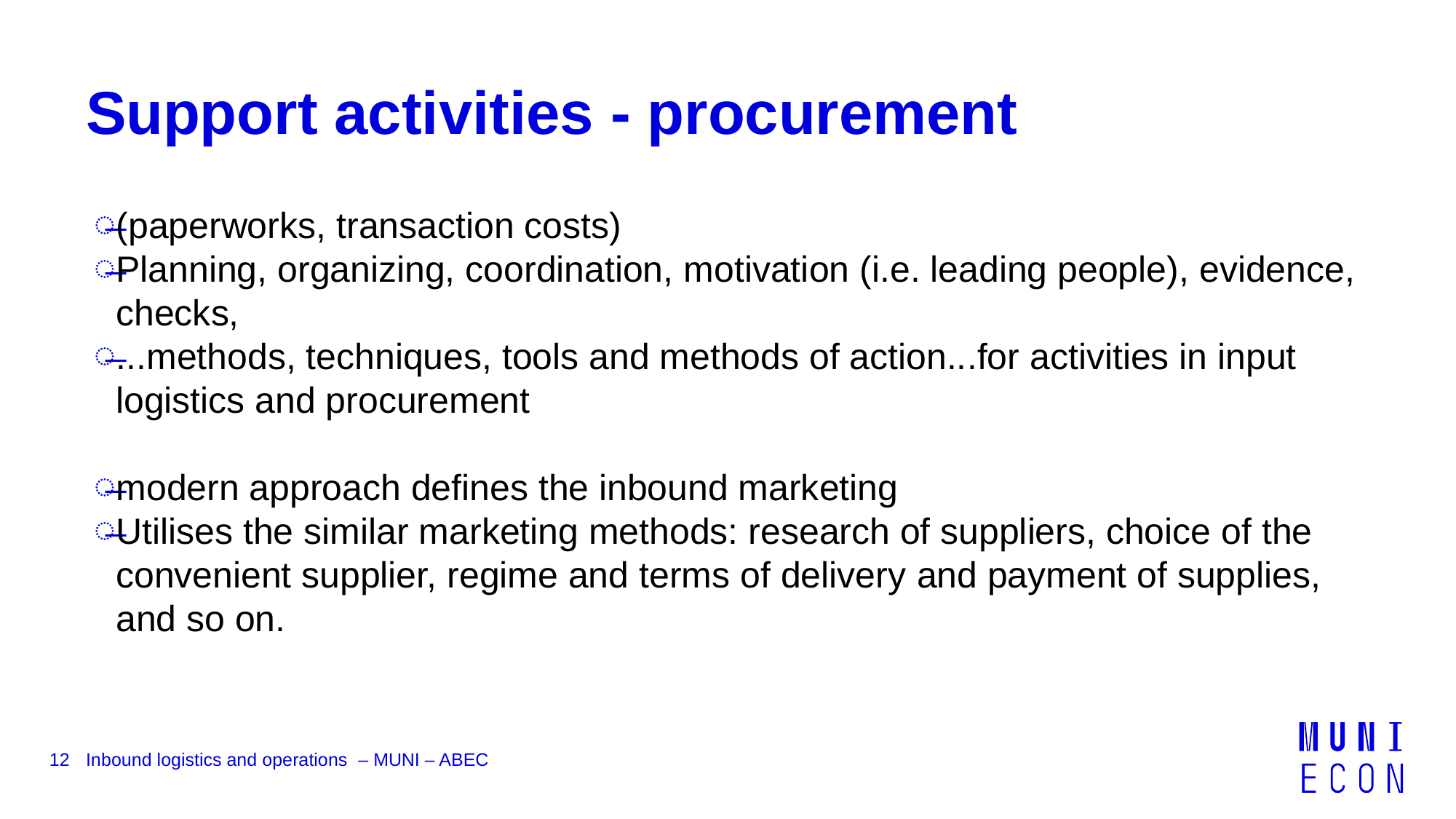

# Support activities - procurement
(paperworks, transaction costs)
Planning, organizing, coordination, motivation (i.e. leading people), evidence, checks,
...methods, techniques, tools and methods of action...for activities in input logistics and procurement

modern approach defines the inbound marketing
Utilises the similar marketing methods: research of suppliers, choice of the convenient supplier, regime and terms of delivery and payment of supplies,  and so on.

12
Inbound logistics and operations  – MUNI – ABEC